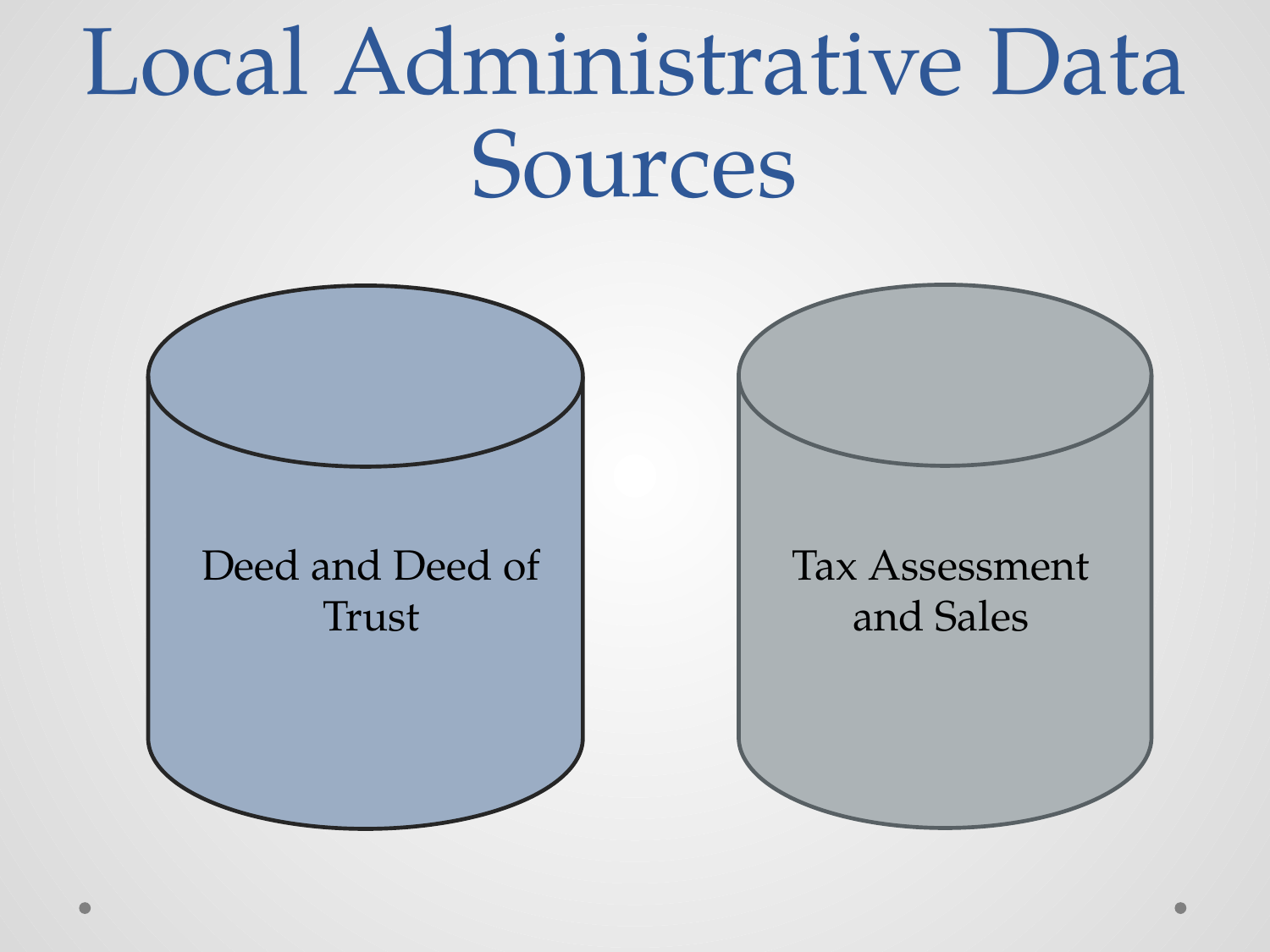

# Local Administrative Data Sources

Deed and Deed of Trust
Tax Assessment and Sales